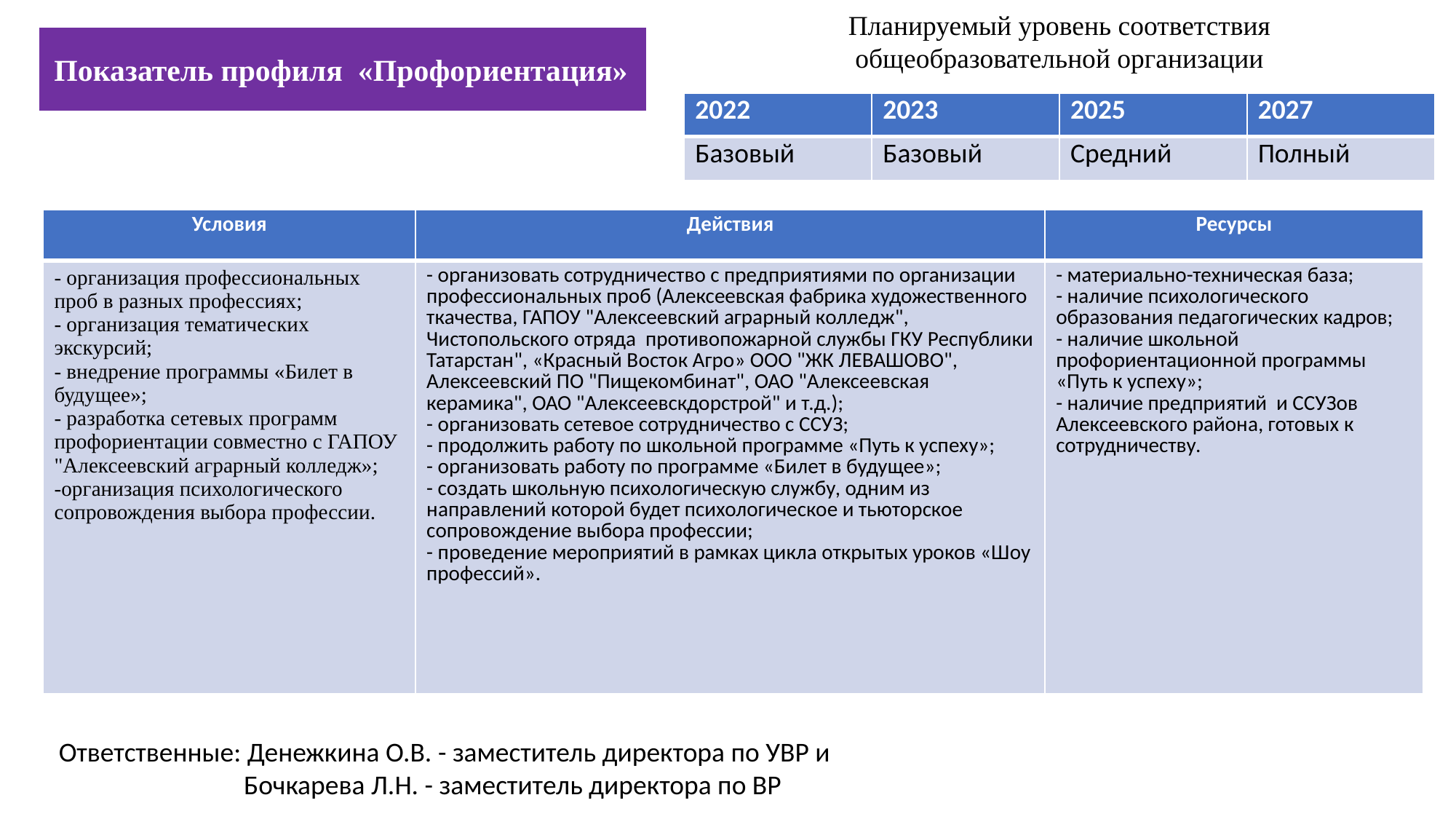

Планируемый уровень соответствия
 общеобразовательной организации

Показатель профиля  «Профориентация»
| 2022 | 2023 | 2025 | 2027 |
| --- | --- | --- | --- |
| Базовый | Базовый | Средний | Полный |
| Условия | Действия | Ресурсы |
| --- | --- | --- |
| - организация профессиональных проб в разных профессиях; - организация тематических экскурсий; - внедрение программы «Билет в будущее»; - разработка сетевых программ профориентации совместно с ГАПОУ "Алексеевский аграрный колледж»; -организация психологического сопровождения выбора профессии. | - организовать сотрудничество с предприятиями по организации профессиональных проб (Алексеевская фабрика художественного ткачества, ГАПОУ "Алексеевский аграрный колледж", Чистопольского отряда противопожарной службы ГКУ Республики Татарстан", «Красный Восток Агро» ООО "ЖК ЛЕВАШОВО", Алексеевский ПО "Пищекомбинат", ОАО "Алексеевская керамика", ОАО "Алексеевскдорстрой" и т.д.); - организовать сетевое сотрудничество с ССУЗ; - продолжить работу по школьной программе «Путь к успеху»; - организовать работу по программе «Билет в будущее»; - создать школьную психологическую службу, одним из направлений которой будет психологическое и тьюторское сопровождение выбора профессии; - проведение мероприятий в рамках цикла открытых уроков «Шоу профессий». | - материально-техническая база; - наличие психологического образования педагогических кадров; - наличие школьной профориентационной программы «Путь к успеху»; - наличие предприятий и ССУЗов Алексеевского района, готовых к сотрудничеству. |
Ответственные: Денежкина О.В. - заместитель директора по УВР и
                              Бочкарева Л.Н. - заместитель директора по ВР